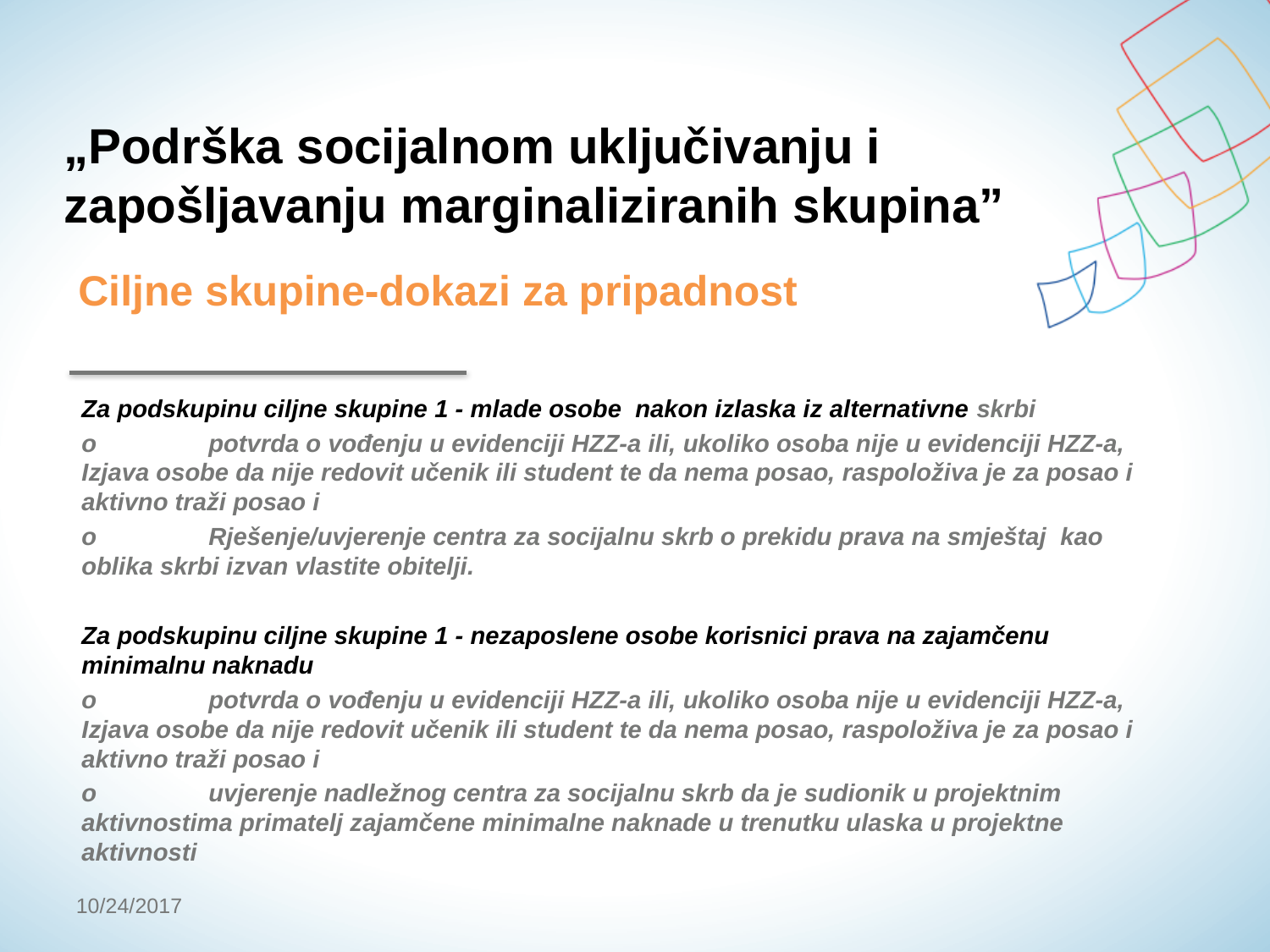

# „Podrška socijalnom uključivanju i zapošljavanju marginaliziranih skupina”
Ciljne skupine-dokazi za pripadnost
Za podskupinu ciljne skupine 1 - mlade osobe  nakon izlaska iz alternativne skrbi
o	potvrda o vođenju u evidenciji HZZ-a ili, ukoliko osoba nije u evidenciji HZZ-a, Izjava osobe da nije redovit učenik ili student te da nema posao, raspoloživa je za posao i aktivno traži posao i
o	Rješenje/uvjerenje centra za socijalnu skrb o prekidu prava na smještaj  kao oblika skrbi izvan vlastite obitelji.

Za podskupinu ciljne skupine 1 - nezaposlene osobe korisnici prava na zajamčenu minimalnu naknadu
o	potvrda o vođenju u evidenciji HZZ-a ili, ukoliko osoba nije u evidenciji HZZ-a, Izjava osobe da nije redovit učenik ili student te da nema posao, raspoloživa je za posao i aktivno traži posao i
o	uvjerenje nadležnog centra za socijalnu skrb da je sudionik u projektnim aktivnostima primatelj zajamčene minimalne naknade u trenutku ulaska u projektne aktivnosti